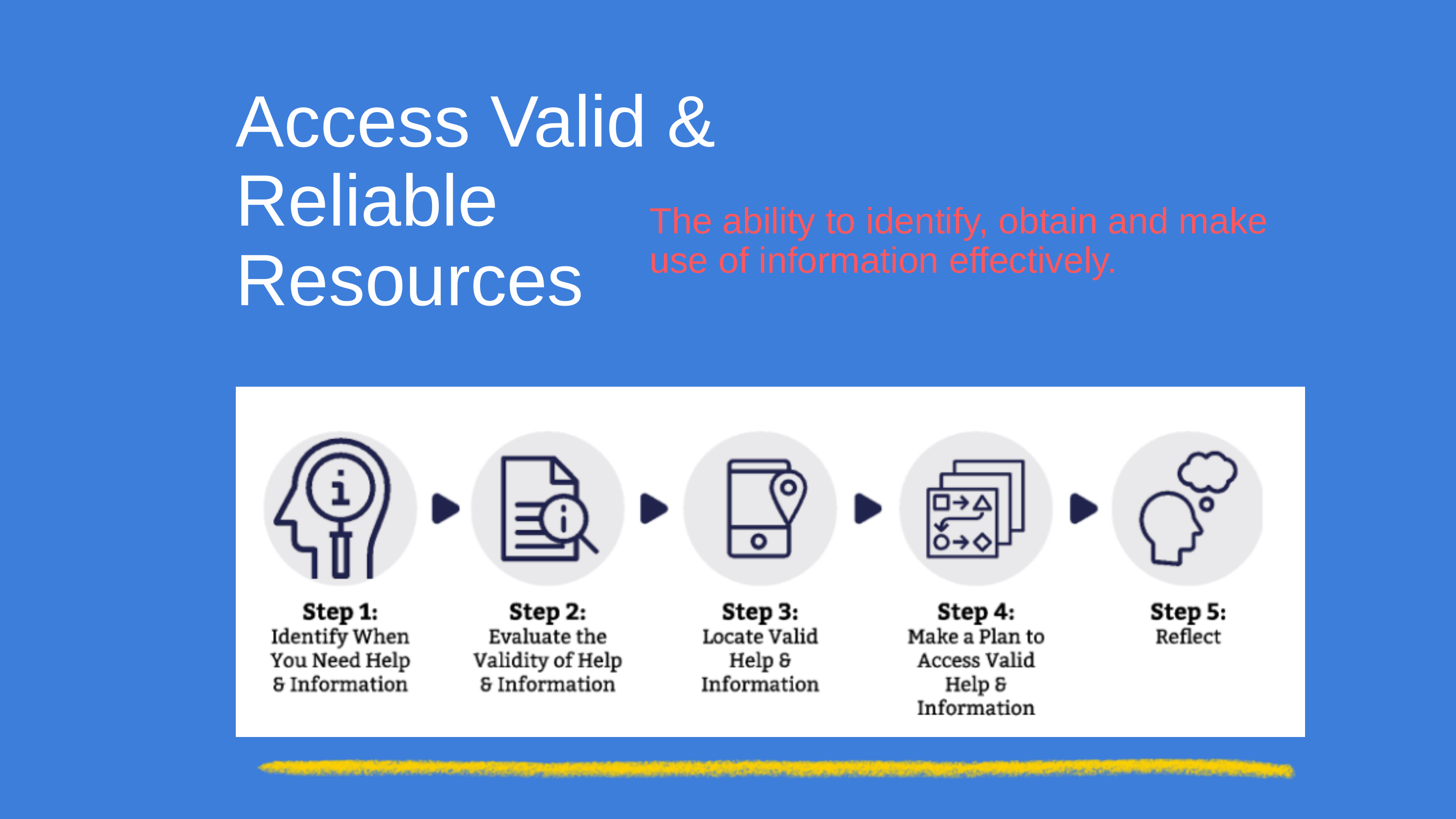

Access Valid & Reliable Resources
The ability to identify, obtain and make use of information effectively.